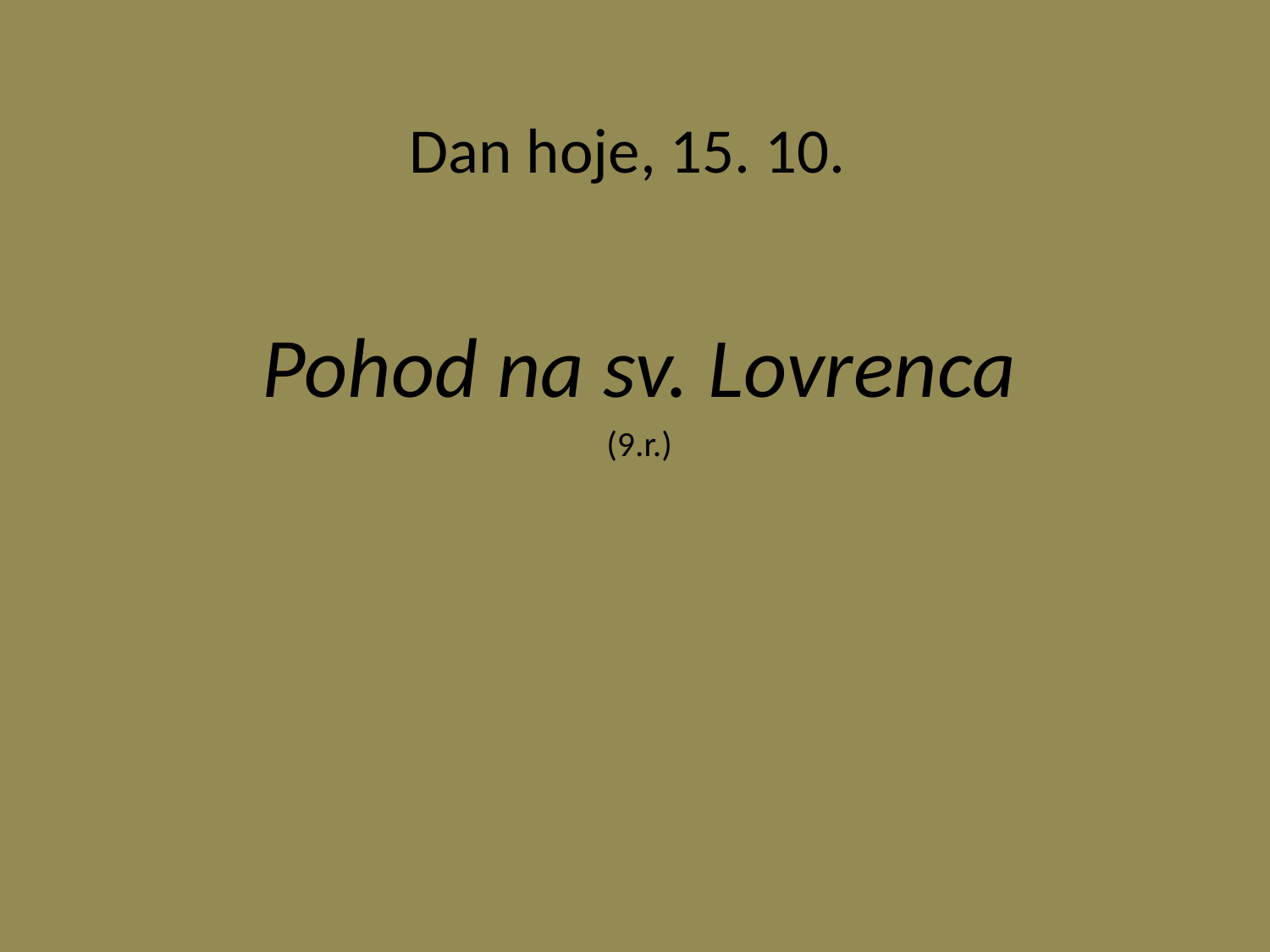

# Dan hoje, 15. 10.
Pohod na sv. Lovrenca
(9.r.)